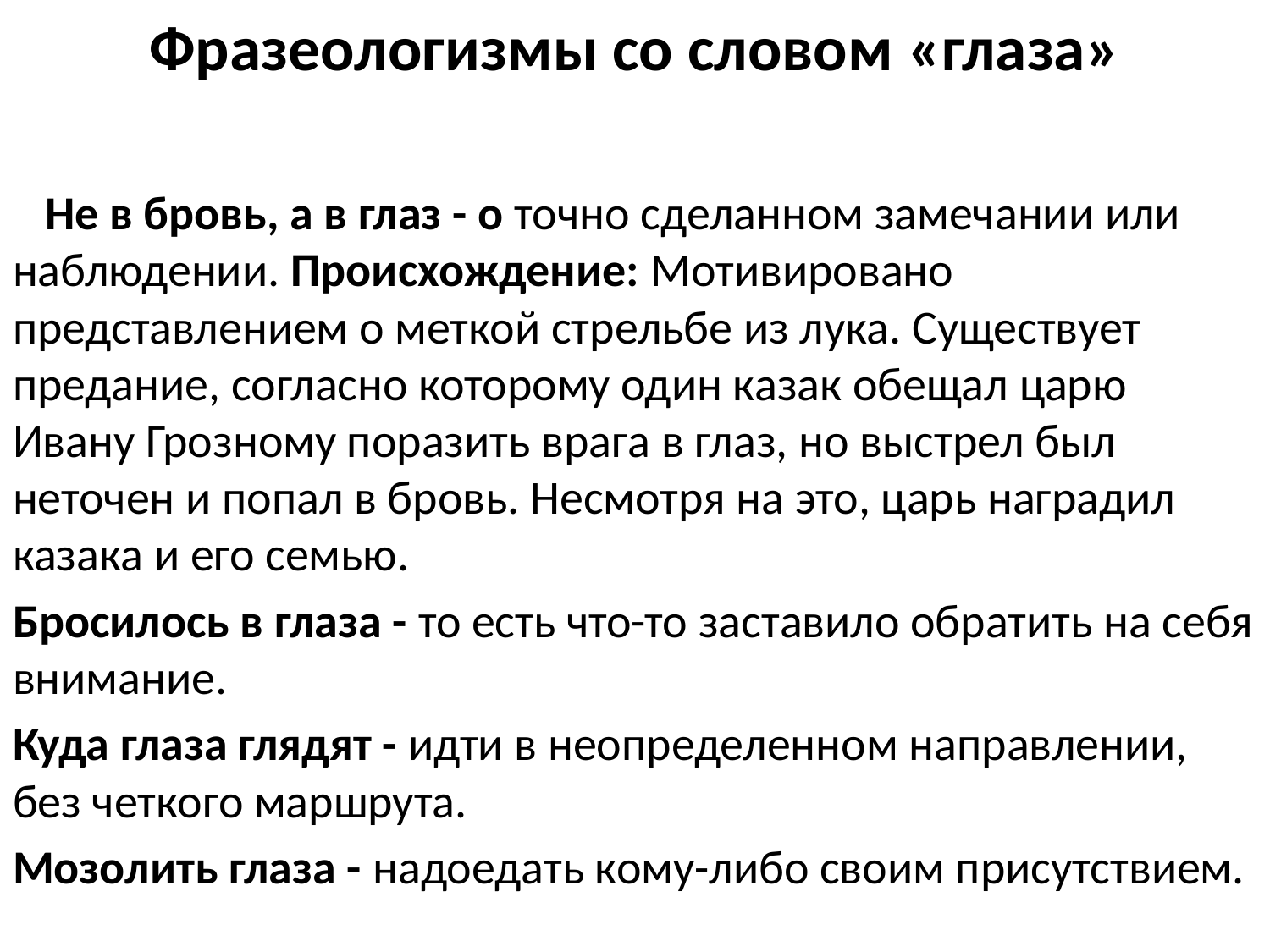

# Фразеологизмы со словом «глаза»
   Не в бровь, а в глаз - о точно сделанном замечании или наблюдении. Происхождение: Мотивировано представлением о меткой стрельбе из лука. Существует предание, согласно которому один казак обещал царю Ивану Грозному поразить врага в глаз, но выстрел был неточен и попал в бровь. Несмотря на это, царь наградил казака и его семью.
Бросилось в глаза - то есть что-то заставило обратить на себя внимание.
Куда глаза глядят - идти в неопределенном направлении, без четкого маршрута.
Мозолить глаза - надоедать кому-либо своим присутствием.